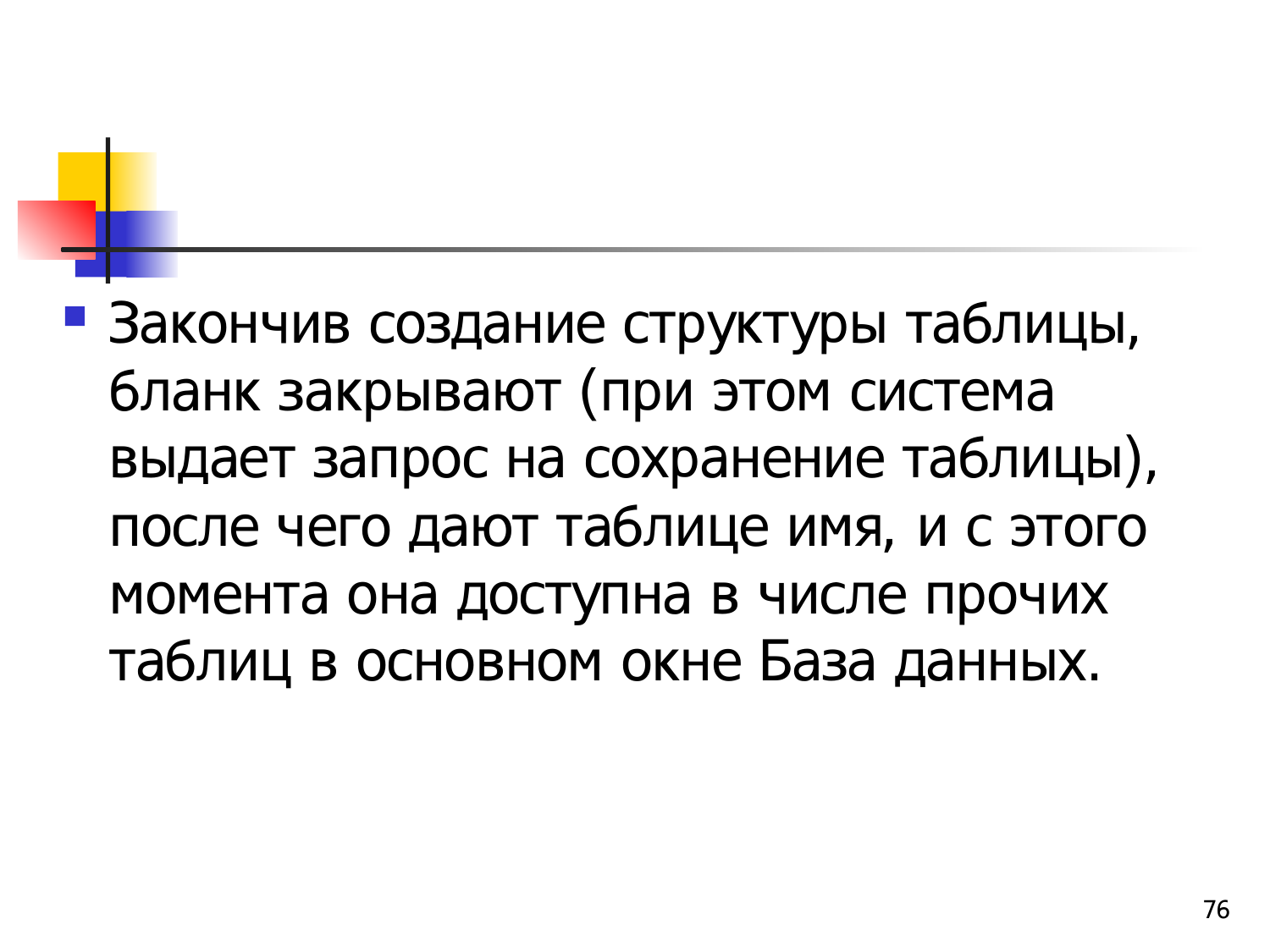

#
Закончив создание структуры таблицы, бланк закрывают (при этом система выдает запрос на сохранение таблицы), после чего дают таблице имя, и с этого момента она доступна в числе прочих таблиц в основном окне База данных.
76